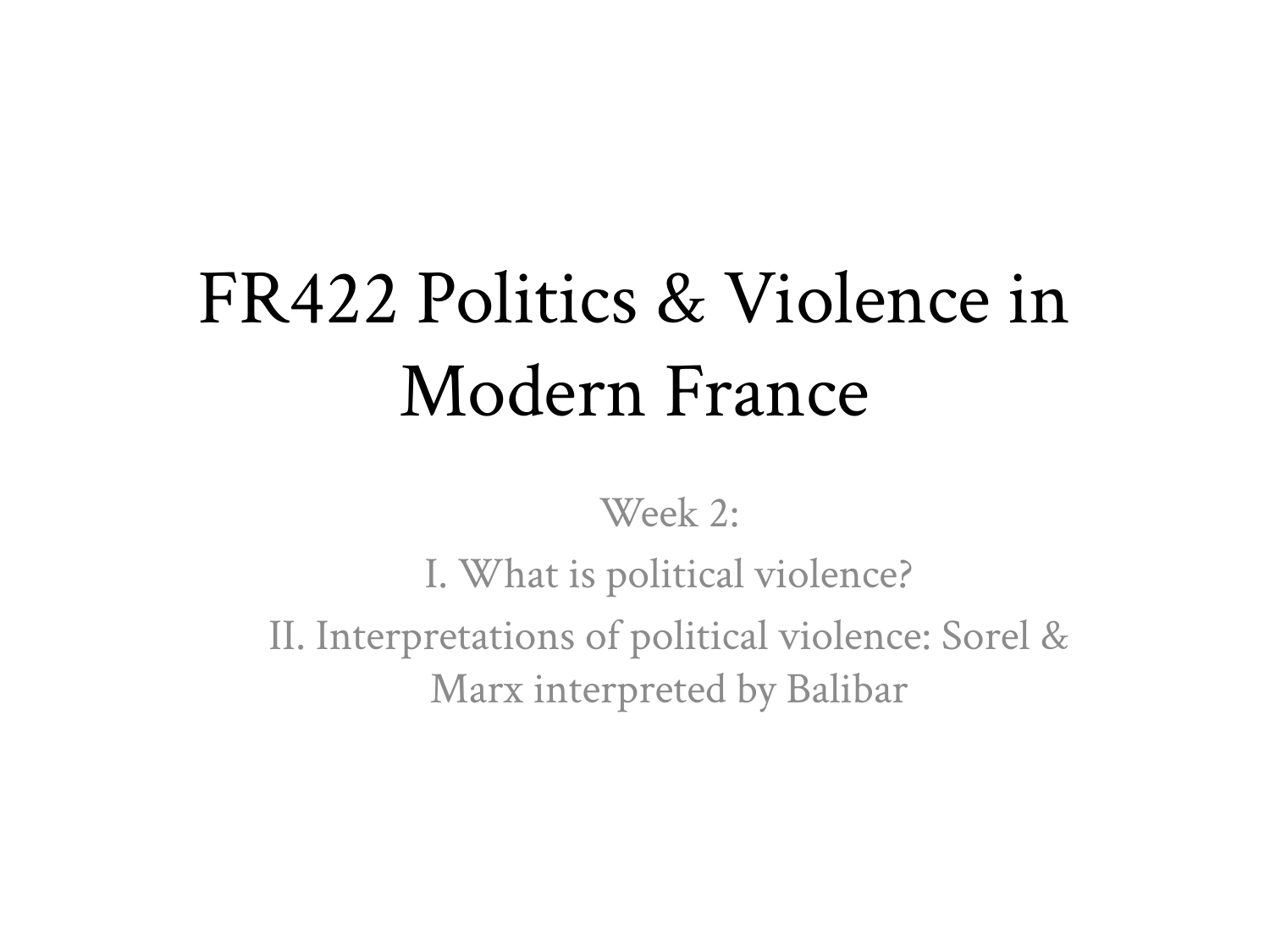

# FR422 Politics & Violence in Modern France
Week 2:
I. What is political violence?
II. Interpretations of political violence: Sorel & Marx interpreted by Balibar